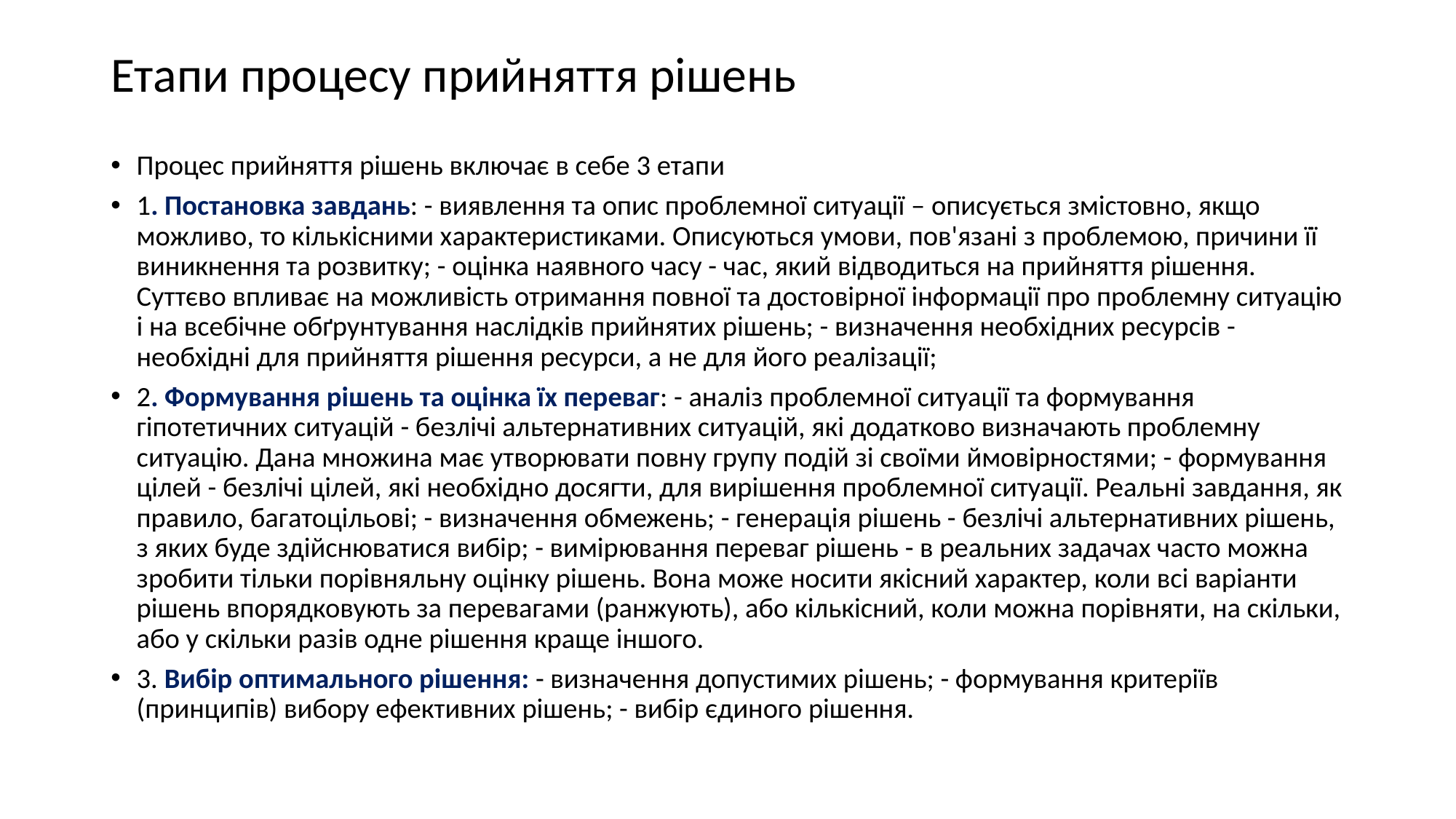

# Етапи процесу прийняття рішень
Процес прийняття рішень включає в себе 3 етапи
1. Постановка завдань: - виявлення та опис проблемної ситуації – описується змістовно, якщо можливо, то кількісними характеристиками. Описуються умови, пов'язані з проблемою, причини її виникнення та розвитку; - оцінка наявного часу - час, який відводиться на прийняття рішення. Суттєво впливає на можливість отримання повної та достовірної інформації про проблемну ситуацію і на всебічне обґрунтування наслідків прийнятих рішень; - визначення необхідних ресурсів - необхідні для прийняття рішення ресурси, а не для його реалізації;
2. Формування рішень та оцінка їх переваг: - аналіз проблемної ситуації та формування гіпотетичних ситуацій - безлічі альтернативних ситуацій, які додатково визначають проблемну ситуацію. Дана множина має утворювати повну групу подій зі своїми ймовірностями; - формування цілей - безлічі цілей, які необхідно досягти, для вирішення проблемної ситуації. Реальні завдання, як правило, багатоцільові; - визначення обмежень; - генерація рішень - безлічі альтернативних рішень, з яких буде здійснюватися вибір; - вимірювання переваг рішень - в реальних задачах часто можна зробити тільки порівняльну оцінку рішень. Вона може носити якісний характер, коли всі варіанти рішень впорядковують за перевагами (ранжують), або кількісний, коли можна порівняти, на скільки, або у скільки разів одне рішення краще іншого.
3. Вибір оптимального рішення: - визначення допустимих рішень; - формування критеріїв (принципів) вибору ефективних рішень; - вибір єдиного рішення.